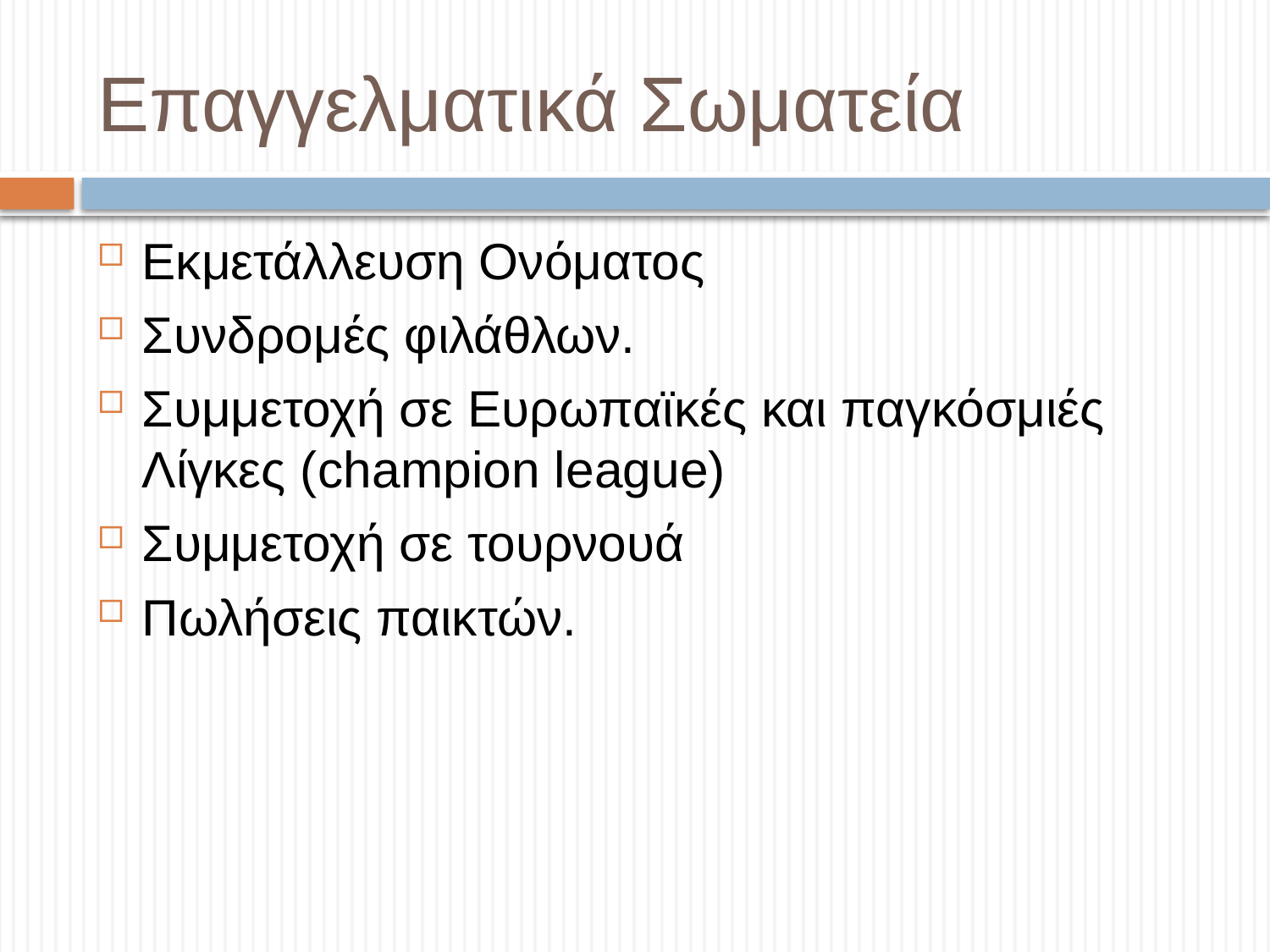

# Επαγγελματικά Σωματεία
Εκμετάλλευση Ονόματος
Συνδρομές φιλάθλων.
Συμμετοχή σε Ευρωπαϊκές και παγκόσμιές Λίγκες (champion league)
Συμμετοχή σε τουρνουά
Πωλήσεις παικτών.